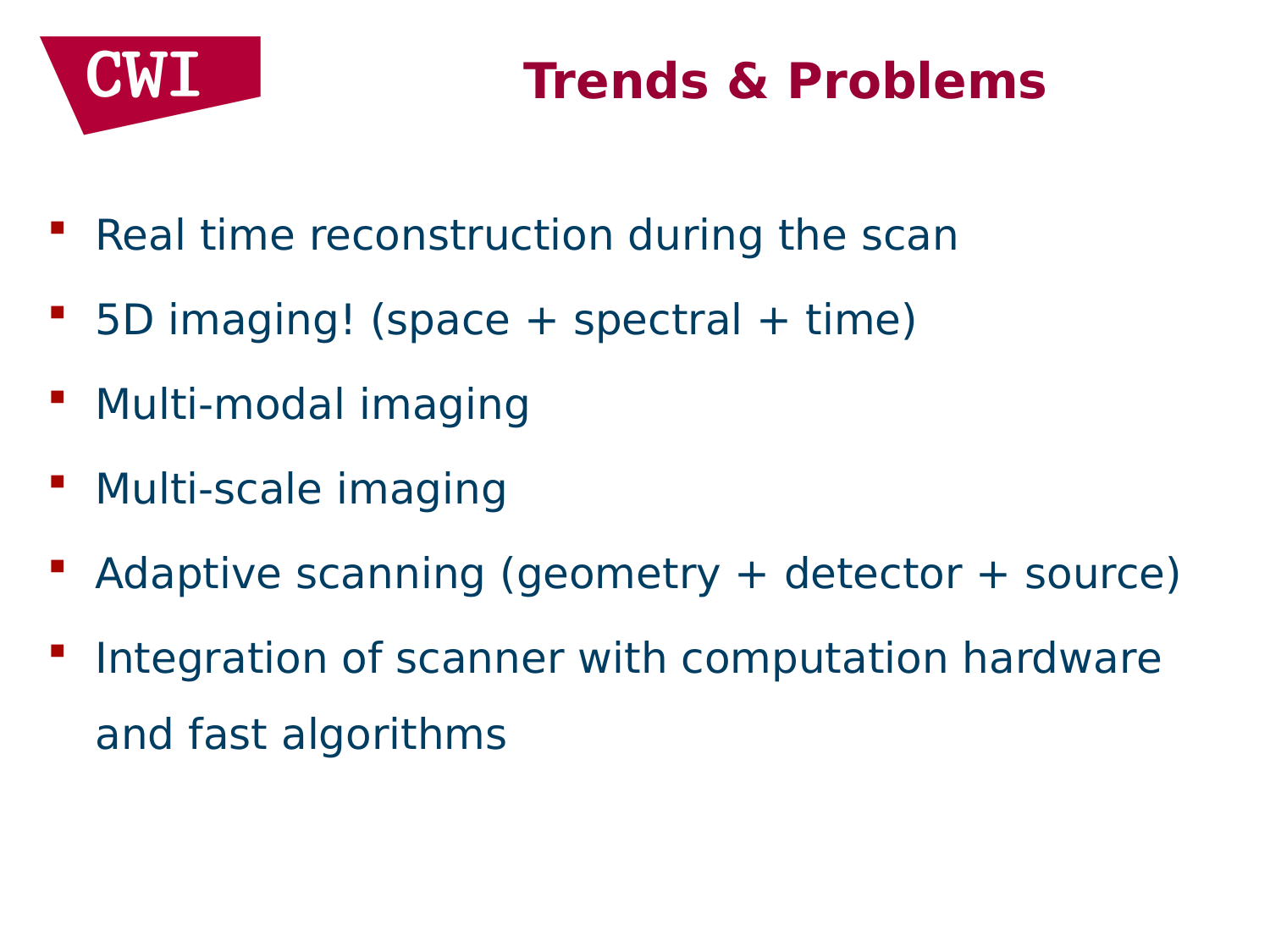

# Trends & Problems
Real time reconstruction during the scan
5D imaging! (space + spectral + time)
Multi-modal imaging
Multi-scale imaging
Adaptive scanning (geometry + detector + source)
Integration of scanner with computation hardware and fast algorithms